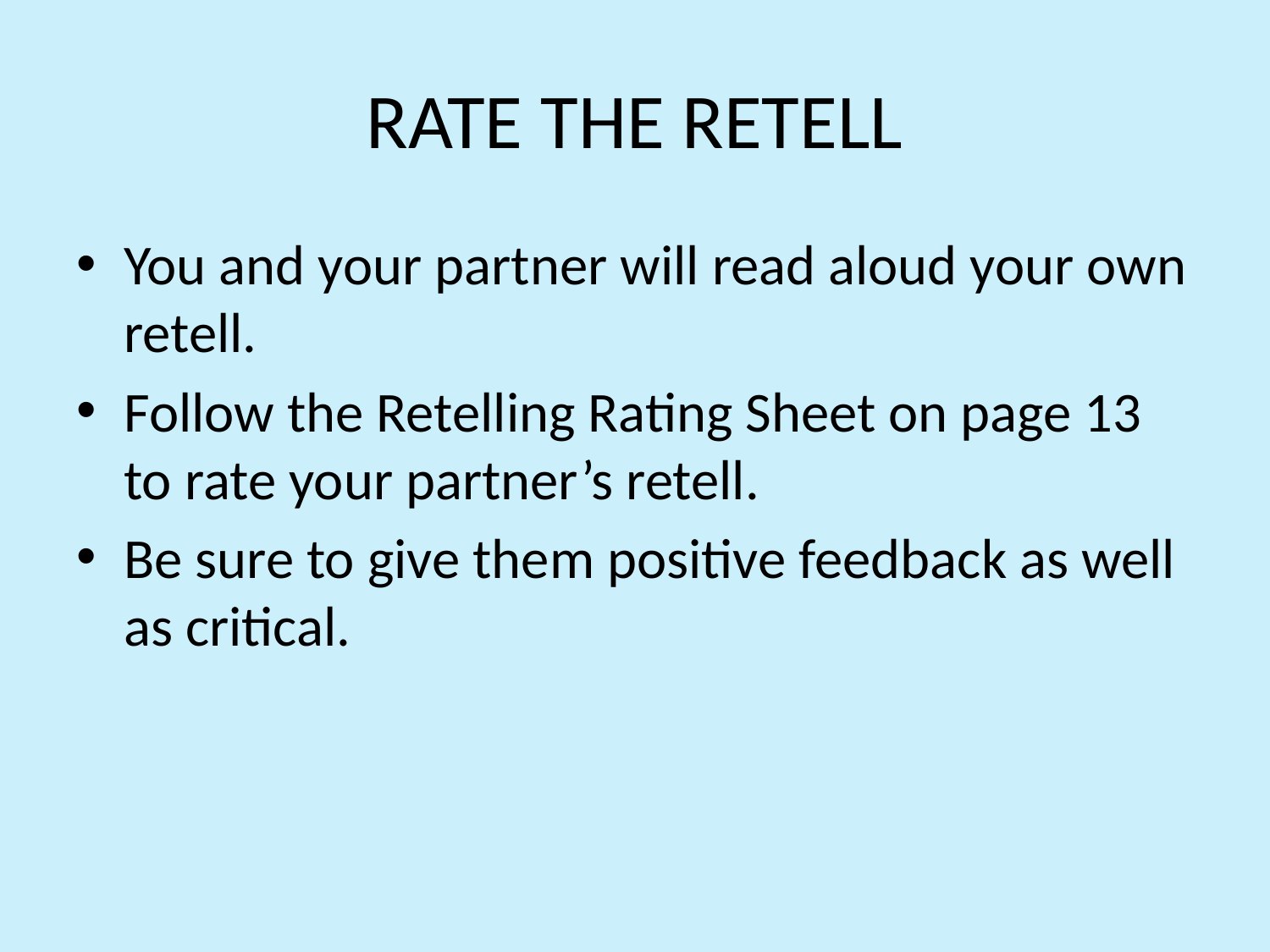

# RATE THE RETELL
You and your partner will read aloud your own retell.
Follow the Retelling Rating Sheet on page 13 to rate your partner’s retell.
Be sure to give them positive feedback as well as critical.